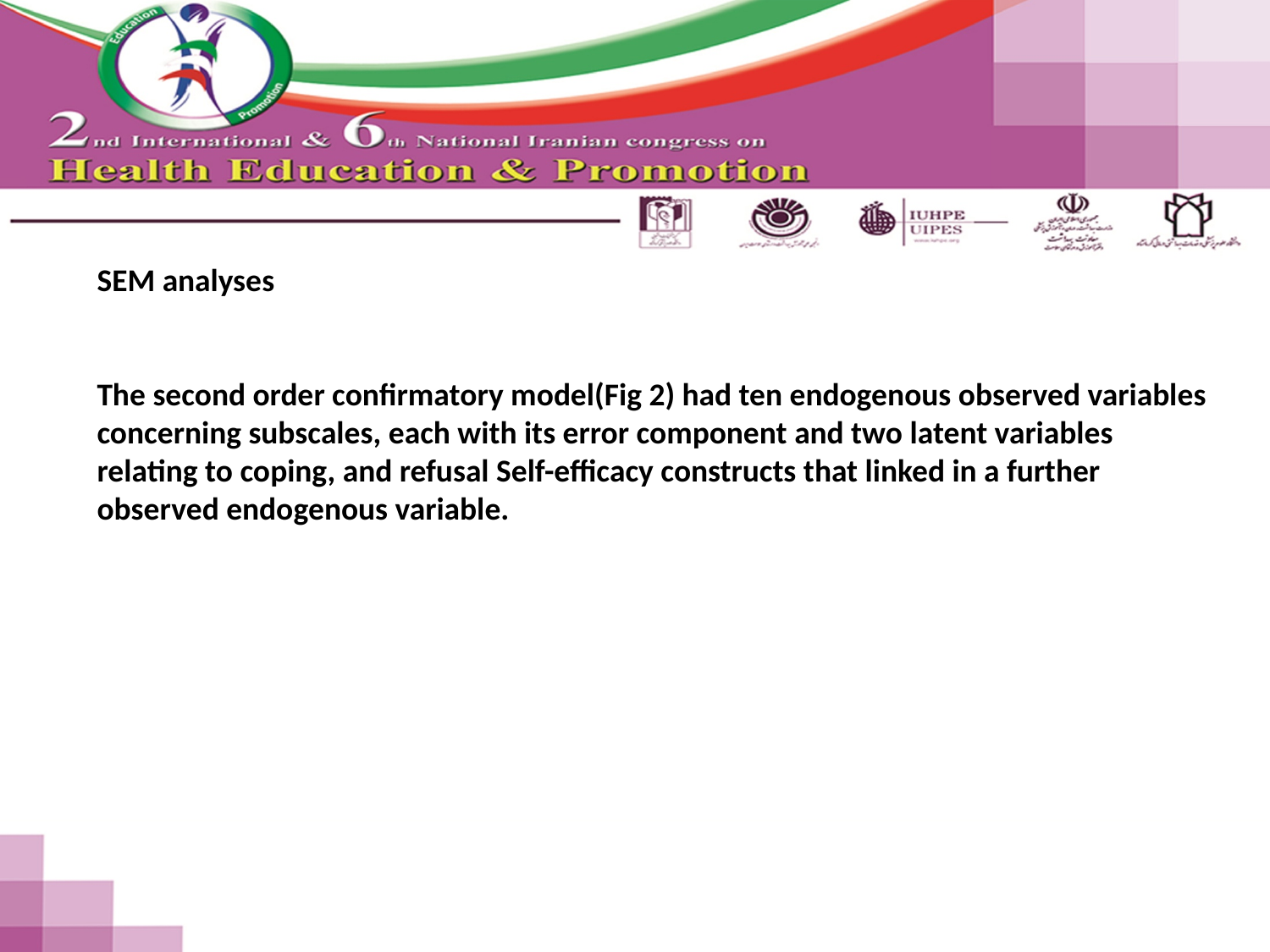

SEM analyses

The second order confirmatory model(Fig 2) had ten endogenous observed variables concerning subscales, each with its error component and two latent variables relating to coping, and refusal Self-efficacy constructs that linked in a further observed endogenous variable.